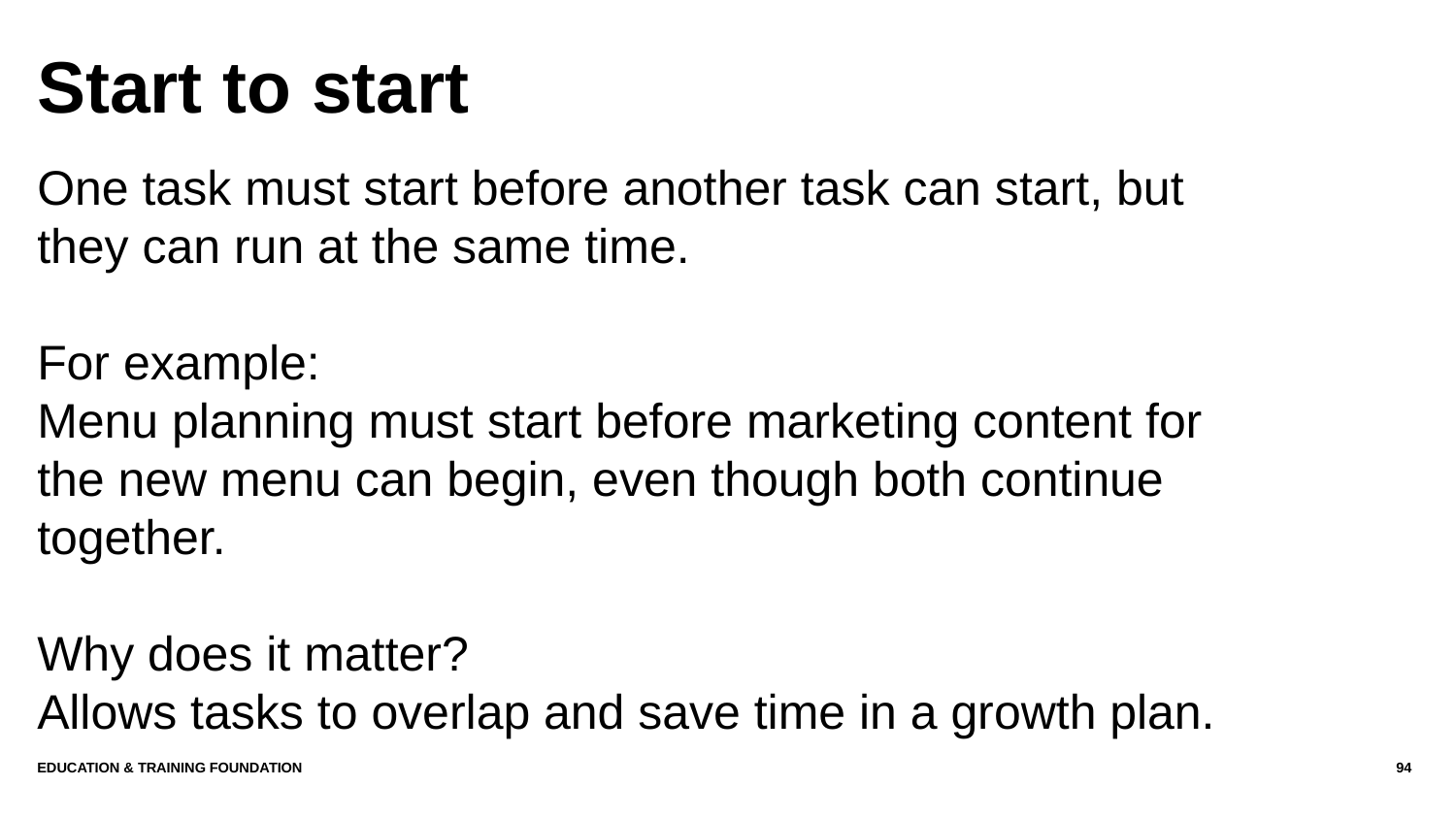

# Start to start
One task must start before another task can start, but they can run at the same time.

For example:
Menu planning must start before marketing content for the new menu can begin, even though both continue together.

Why does it matter?
Allows tasks to overlap and save time in a growth plan.
Education & Training Foundation
94